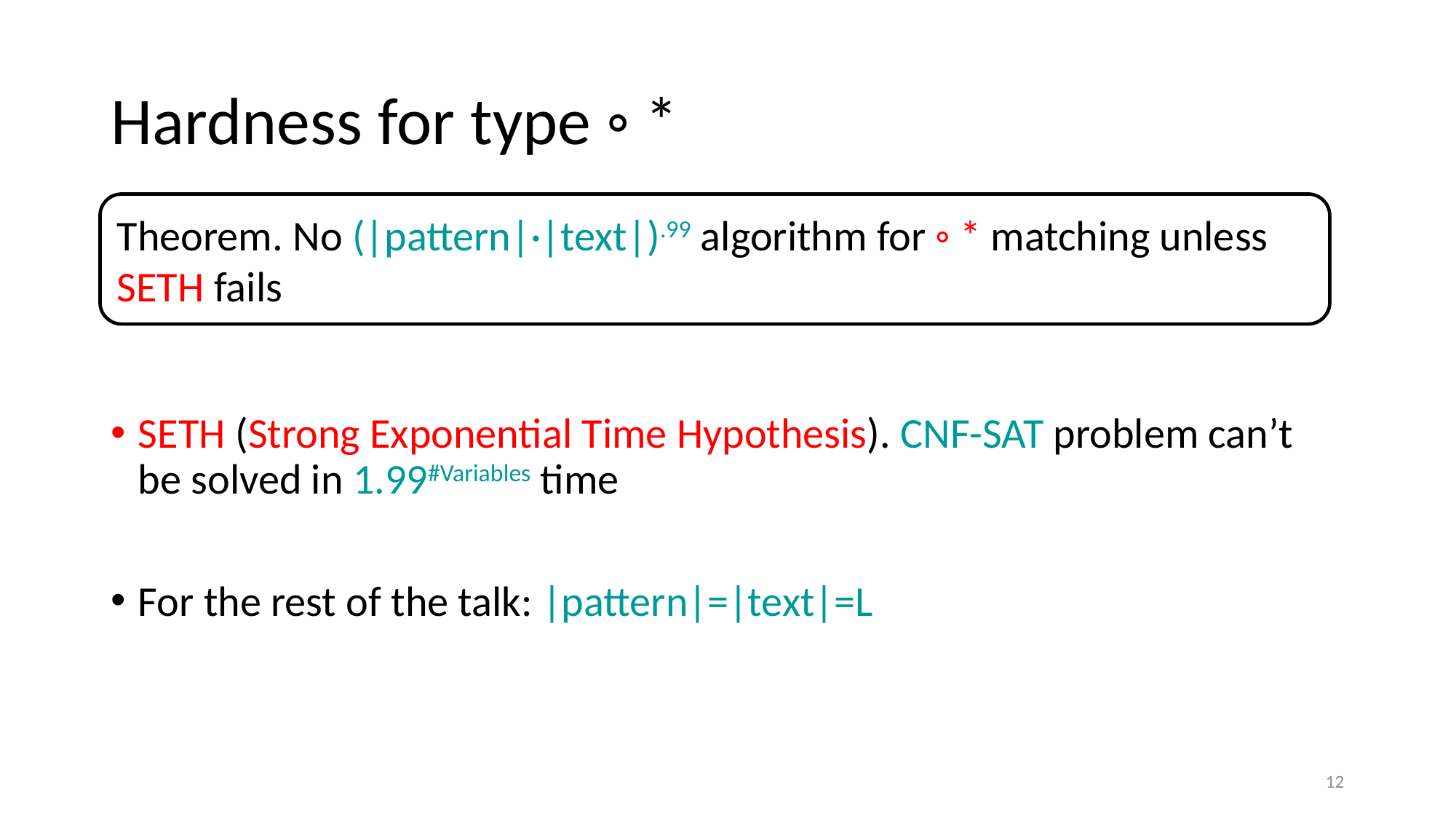

# Hardness for type ◦ *
Theorem. No (|pattern|·|text|).99 algorithm for ◦ * matching unless SETH fails

SETH (Strong Exponential Time Hypothesis). CNF-SAT problem can’t be solved in 1.99#Variables time

For the rest of the talk: |pattern|=|text|=L
12